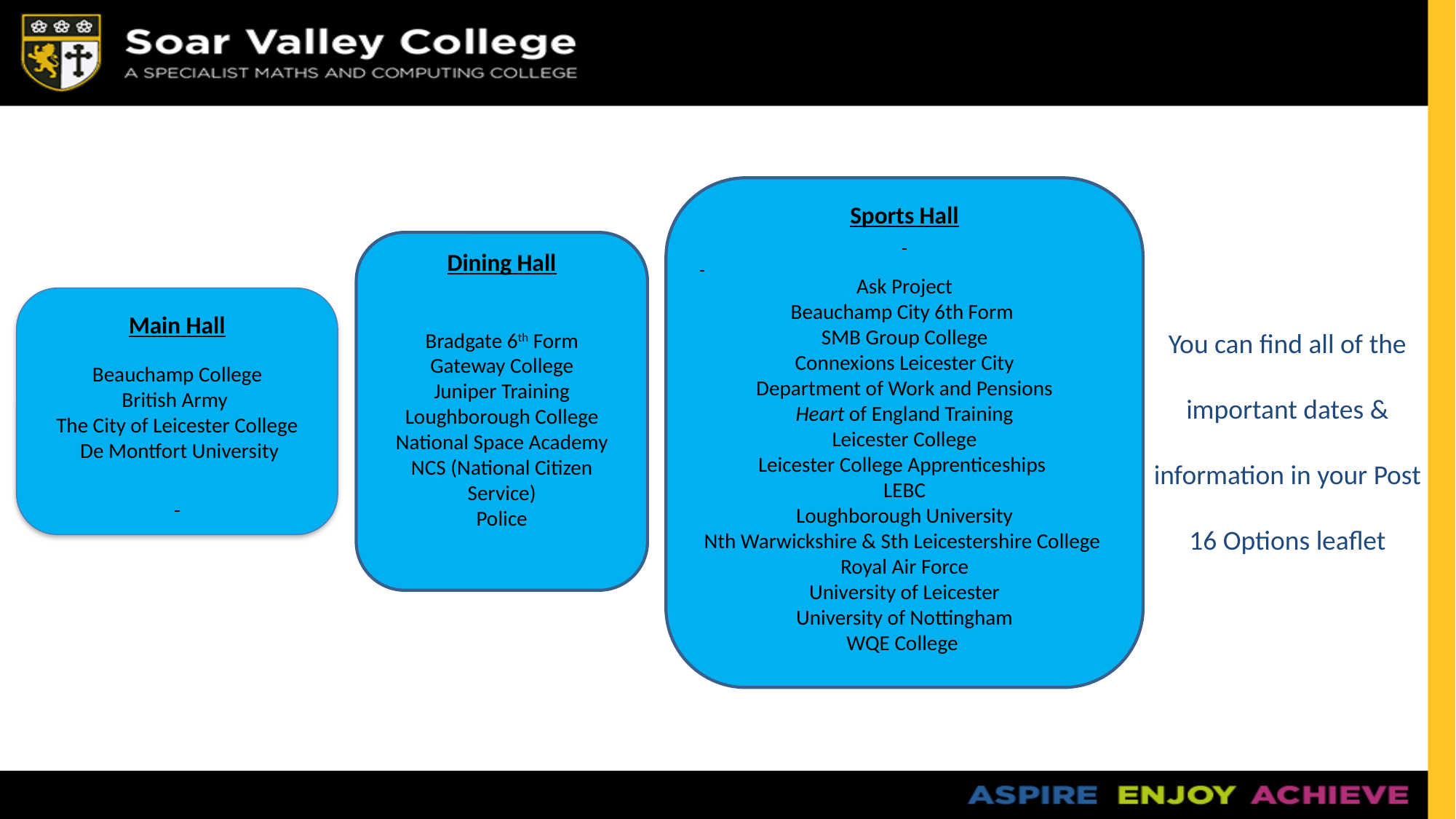

Sports Hall

Ask Project
Beauchamp City 6th Form
SMB Group College
Connexions Leicester City
Department of Work and Pensions
Heart of England Training
Leicester College
Leicester College Apprenticeships
LEBC
Loughborough University
Nth Warwickshire & Sth Leicestershire College
Royal Air Force
University of Leicester
University of Nottingham
WQE College

Dining Hall

Bradgate 6th Form
Gateway College
Juniper Training
Loughborough College
National Space Academy
NCS (National Citizen Service)
Police

Main Hall

Beauchamp College
British Army
The City of Leicester College
 De Montfort University

You can find all of the important dates & information in your Post 16 Options leaflet